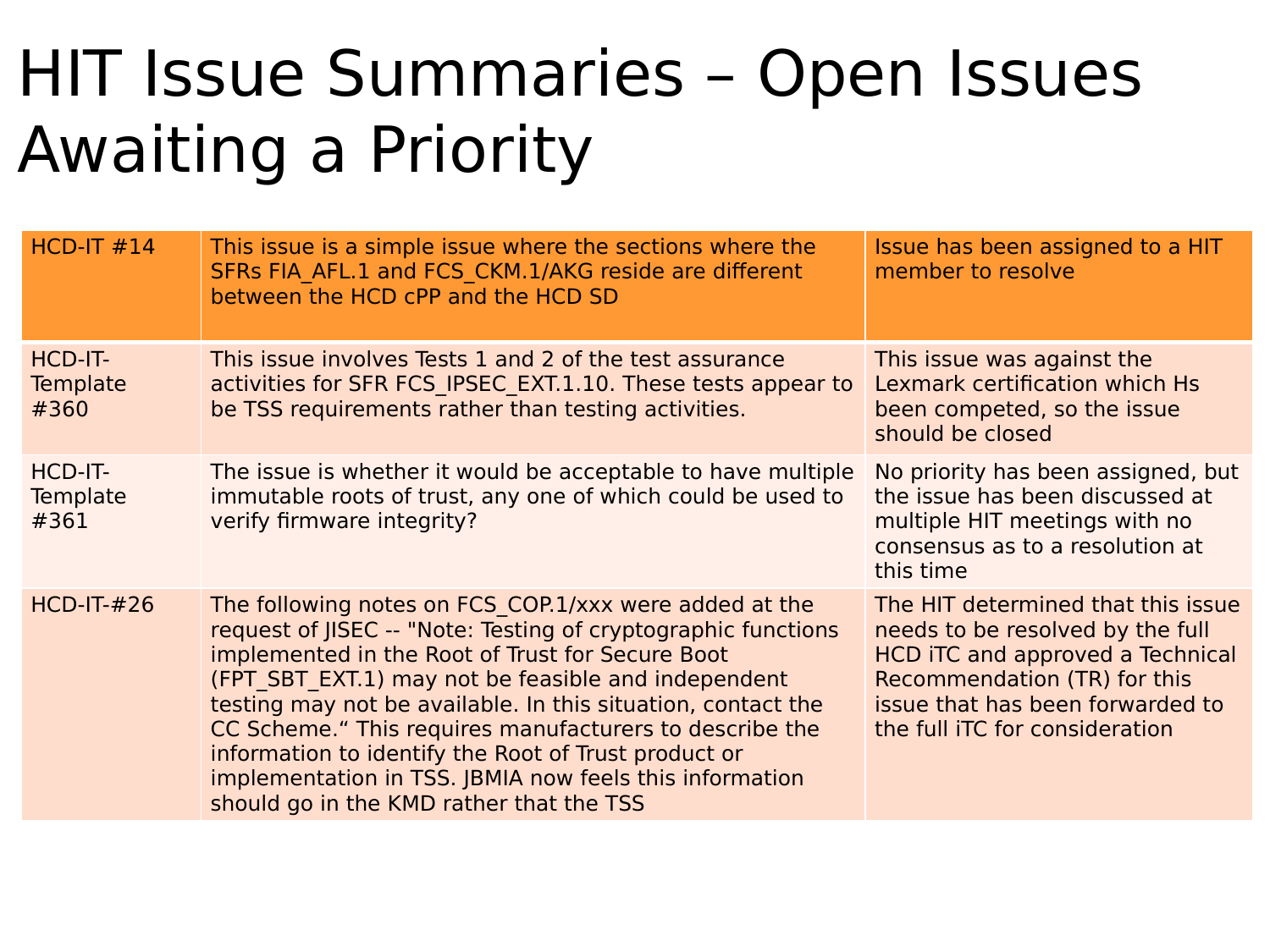

HIT Issue Summaries – Open Issues Awaiting a Priority
| HCD-IT #14 | This issue is a simple issue where the sections where the SFRs FIA\_AFL.1 and FCS\_CKM.1/AKG reside are different between the HCD cPP and the HCD SD | Issue has been assigned to a HIT member to resolve |
| --- | --- | --- |
| HCD-IT-Template #360 | This issue involves Tests 1 and 2 of the test assurance activities for SFR FCS\_IPSEC\_EXT.1.10. These tests appear to be TSS requirements rather than testing activities. | This issue was against the Lexmark certification which Hs been competed, so the issue should be closed |
| HCD-IT-Template #361 | The issue is whether it would be acceptable to have multiple immutable roots of trust, any one of which could be used to verify firmware integrity? | No priority has been assigned, but the issue has been discussed at multiple HIT meetings with no consensus as to a resolution at this time |
| HCD-IT-#26 | The following notes on FCS\_COP.1/xxx were added at the request of JISEC -- "Note: Testing of cryptographic functions implemented in the Root of Trust for Secure Boot (FPT\_SBT\_EXT.1) may not be feasible and independent testing may not be available. In this situation, contact the CC Scheme.“ This requires manufacturers to describe the information to identify the Root of Trust product or implementation in TSS. JBMIA now feels this information should go in the KMD rather that the TSS | The HIT determined that this issue needs to be resolved by the full HCD iTC and approved a Technical Recommendation (TR) for this issue that has been forwarded to the full iTC for consideration |
18